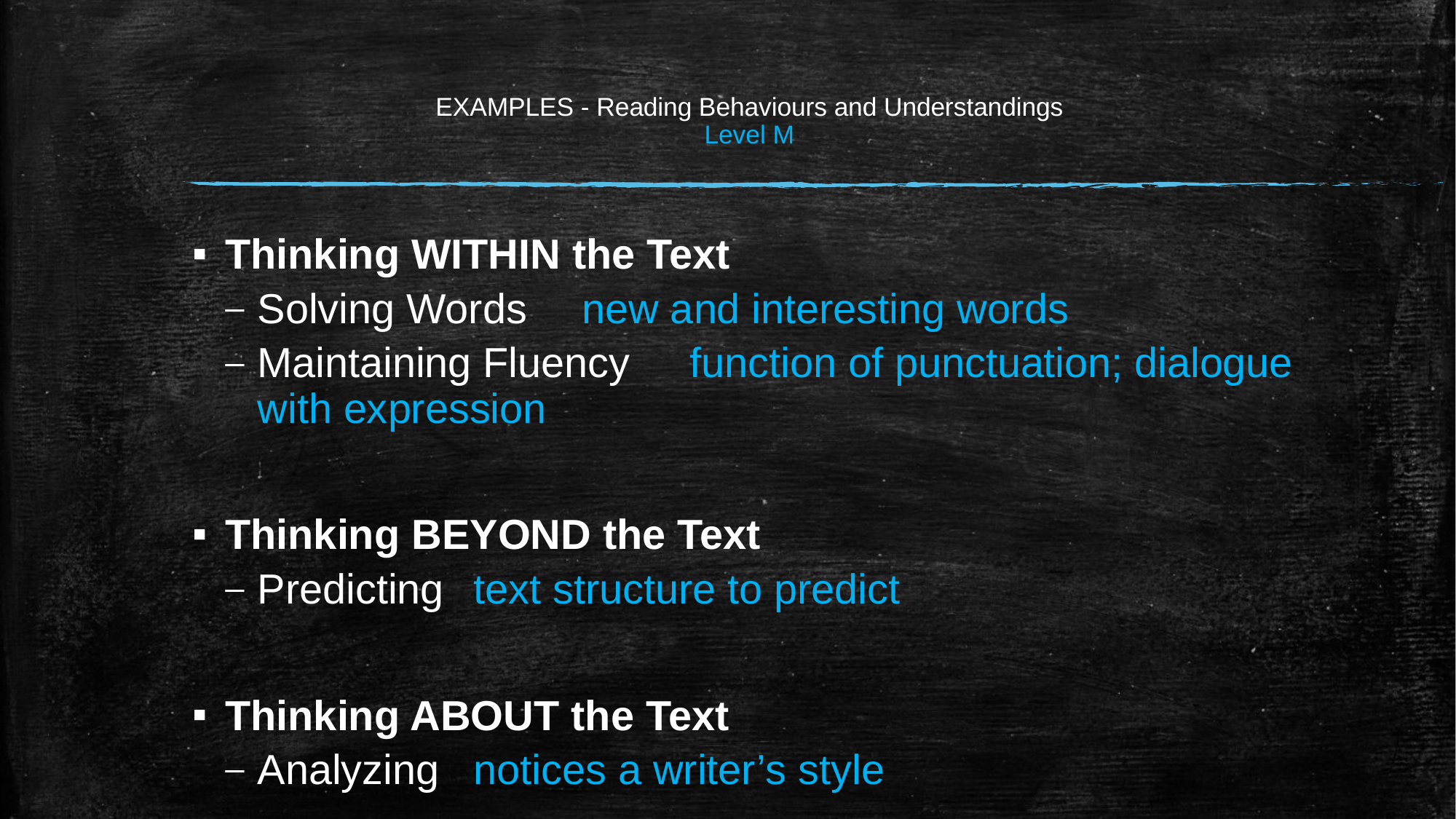

# EXAMPLES - Reading Behaviours and Understandings Level M
Thinking WITHIN the Text
Solving Words			new and interesting words
Maintaining Fluency  	function of punctuation; dialogue 					with expression

Thinking BEYOND the Text
Predicting			text structure to predict

Thinking ABOUT the Text
Analyzing			notices a writer’s style